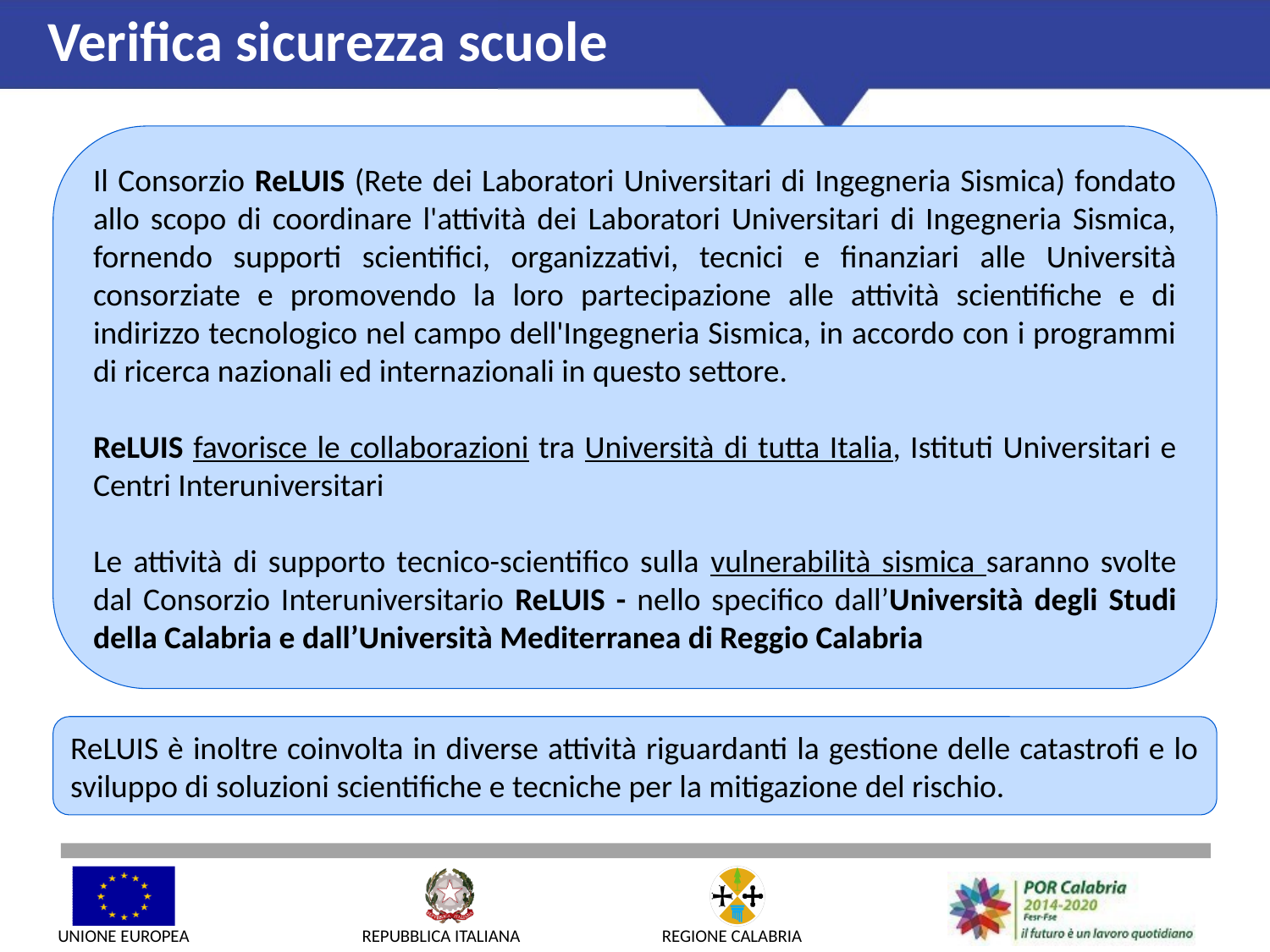

# Verifica sicurezza scuole
Il Consorzio ReLUIS (Rete dei Laboratori Universitari di Ingegneria Sismica) fondato allo scopo di coordinare l'attività dei Laboratori Universitari di Ingegneria Sismica, fornendo supporti scientifici, organizzativi, tecnici e finanziari alle Università consorziate e promovendo la loro partecipazione alle attività scientifiche e di indirizzo tecnologico nel campo dell'Ingegneria Sismica, in accordo con i programmi di ricerca nazionali ed internazionali in questo settore.

ReLUIS favorisce le collaborazioni tra Università di tutta Italia, Istituti Universitari e Centri Interuniversitari

Le attività di supporto tecnico-scientifico sulla vulnerabilità sismica saranno svolte dal Consorzio Interuniversitario ReLUIS - nello specifico dall’Università degli Studi della Calabria e dall’Università Mediterranea di Reggio Calabria
ReLUIS è inoltre coinvolta in diverse attività riguardanti la gestione delle catastrofi e lo sviluppo di soluzioni scientifiche e tecniche per la mitigazione del rischio.